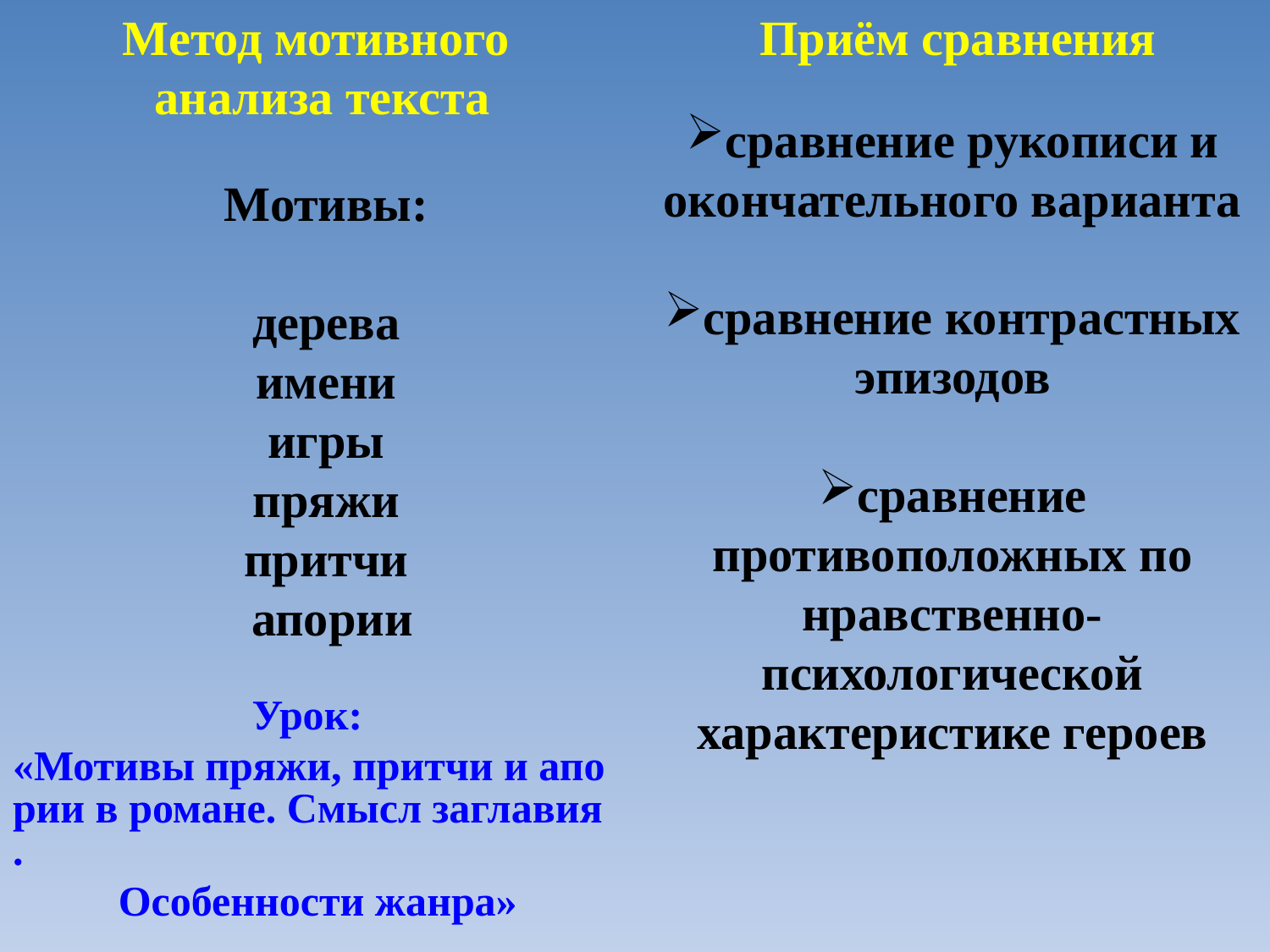

Метод мотивного
анализа текста
Приём сравнения
сравнение рукописи и окончательного варианта

сравнение контрастных эпизодов

сравнение противоположных по нравственно-психологической характеристике героев

Мотивы:

дерева
имени
игры
пряжи
притчи
апории
Урок: «Мотивы пряжи, притчи и апории в романе. Смысл заглавия.
 Особенности жанра»